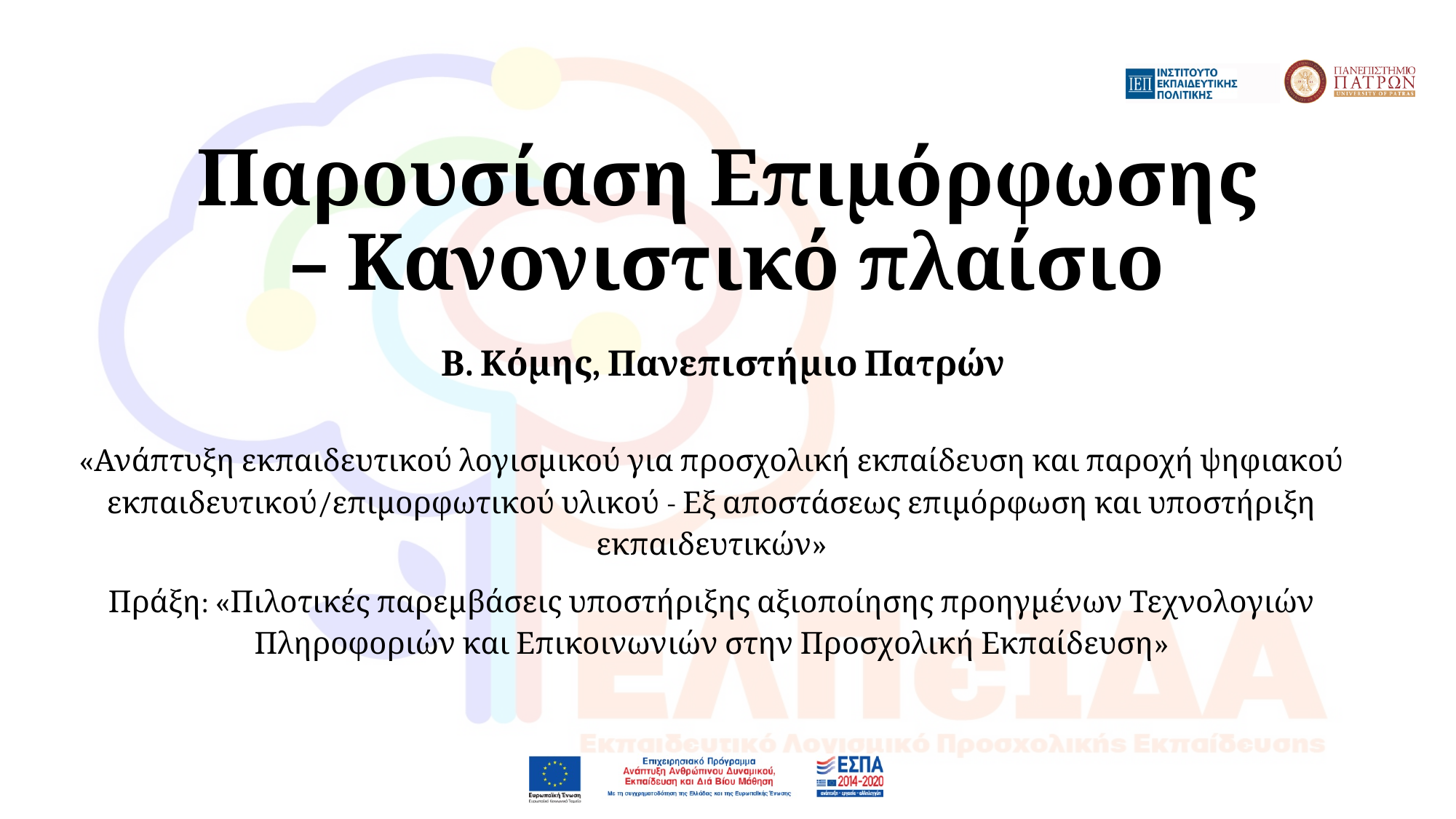

# Παρουσίαση Επιμόρφωσης – Κανονιστικό πλαίσιο Β. Κόμης, Πανεπιστήμιο Πατρών
«Ανάπτυξη εκπαιδευτικού λογισμικού για προσχολική εκπαίδευση και παροχή ψηφιακού εκπαιδευτικού/επιμορφωτικού υλικού - Εξ αποστάσεως επιμόρφωση και υποστήριξη εκπαιδευτικών»
Πράξη: «Πιλοτικές παρεμβάσεις υποστήριξης αξιοποίησης προηγμένων Τεχνολογιών Πληροφοριών και Επικοινωνιών στην Προσχολική Εκπαίδευση»